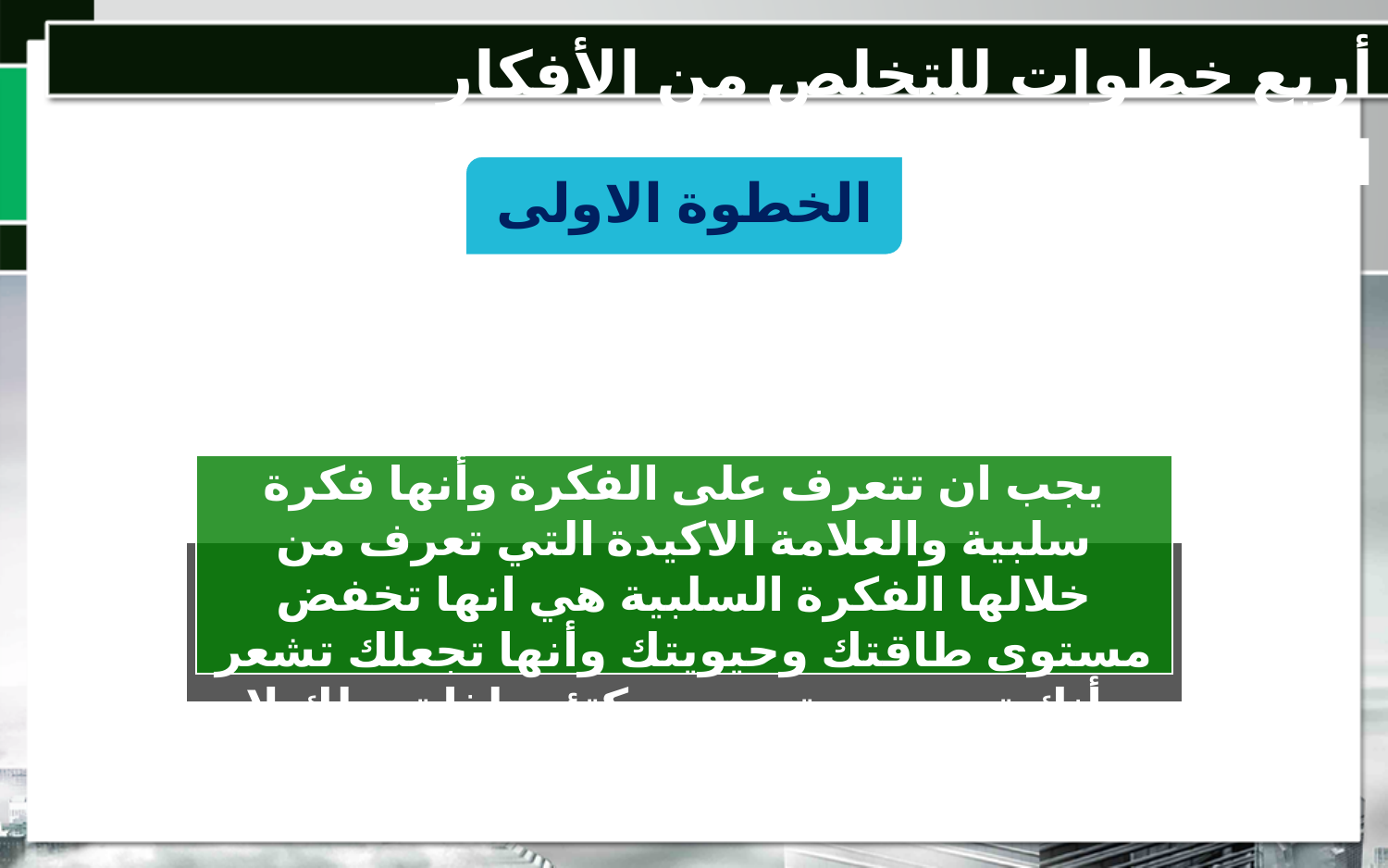

أربع خطوات للتخلص من الأفكار السلبية
الخطوة الاولى

يجب ان تتعرف على الفكرة وأنها فكرة سلبية والعلامة الاكيدة التي تعرف من خلالها الفكرة السلبية هي انها تخفض مستوى طاقتك وحيويتك وأنها تجعلك تشعر بأنك تعيس ومتجهم ومكتئب لذا تجعلك لا ترى الجمال في اي شيء